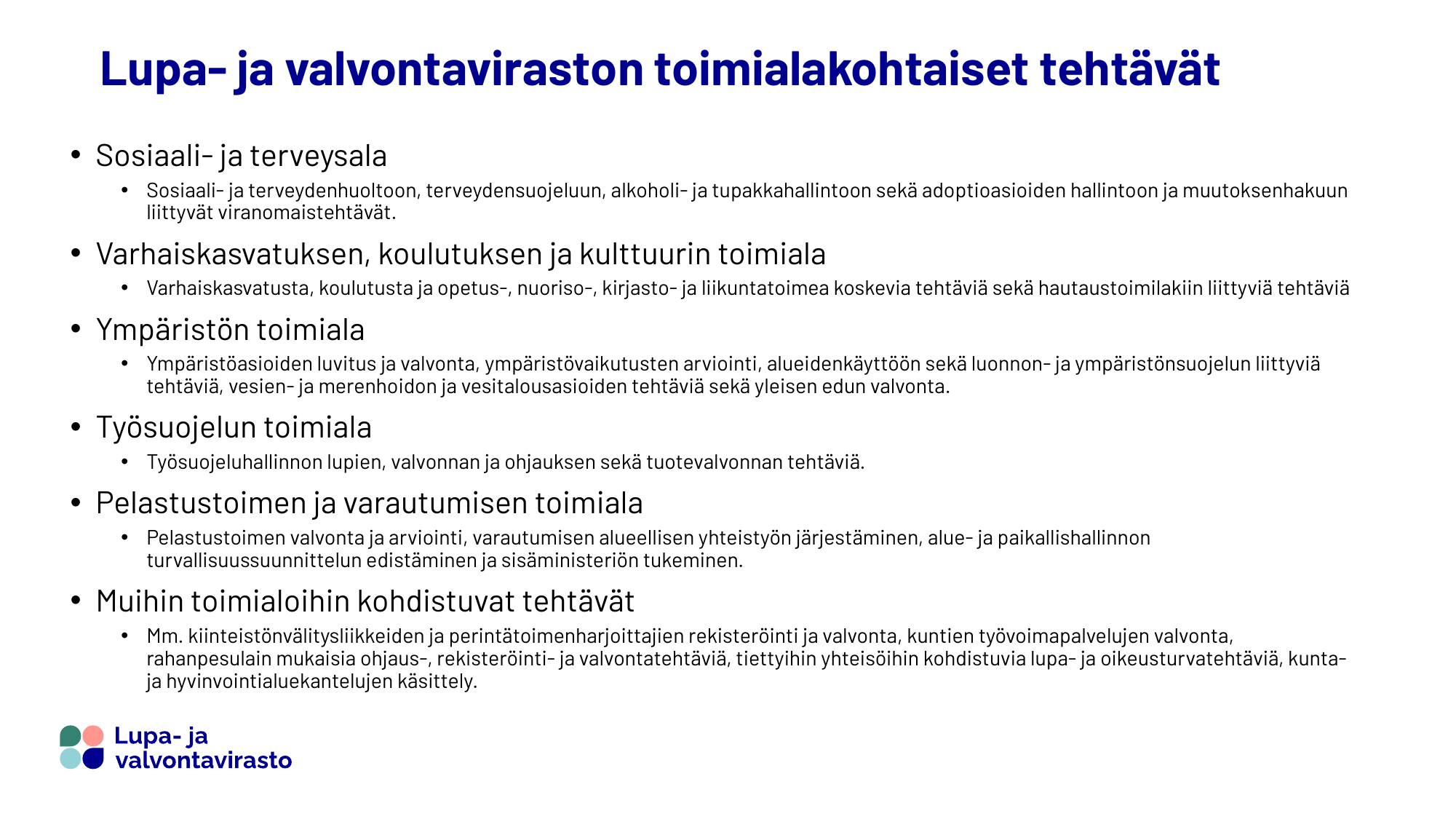

# Lupa- ja valvontaviraston toimialakohtaiset tehtävät
Sosiaali- ja terveysala
Sosiaali- ja terveydenhuoltoon, terveydensuojeluun, alkoholi- ja tupakkahallintoon sekä adoptioasioiden hallintoon ja muutoksenhakuun liittyvät viranomaistehtävät.
Varhaiskasvatuksen, koulutuksen ja kulttuurin toimiala
Varhaiskasvatusta, koulutusta ja opetus-, nuoriso-, kirjasto- ja liikuntatoimea koskevia tehtäviä sekä hautaustoimilakiin liittyviä tehtäviä
Ympäristön toimiala
Ympäristöasioiden luvitus ja valvonta, ympäristövaikutusten arviointi, alueidenkäyttöön sekä luonnon- ja ympäristönsuojelun liittyviä tehtäviä, vesien- ja merenhoidon ja vesitalousasioiden tehtäviä sekä yleisen edun valvonta.
Työsuojelun toimiala
Työsuojeluhallinnon lupien, valvonnan ja ohjauksen sekä tuotevalvonnan tehtäviä.
Pelastustoimen ja varautumisen toimiala
Pelastustoimen valvonta ja arviointi, varautumisen alueellisen yhteistyön järjestäminen, alue- ja paikallishallinnon turvallisuussuunnittelun edistäminen ja sisäministeriön tukeminen.
Muihin toimialoihin kohdistuvat tehtävät
Mm. kiinteistönvälitysliikkeiden ja perintätoimenharjoittajien rekisteröinti ja valvonta, kuntien työvoimapalvelujen valvonta, rahanpesulain mukaisia ohjaus-, rekisteröinti- ja valvontatehtäviä, tiettyihin yhteisöihin kohdistuvia lupa- ja oikeusturvatehtäviä, kunta- ja hyvinvointialuekantelujen käsittely.